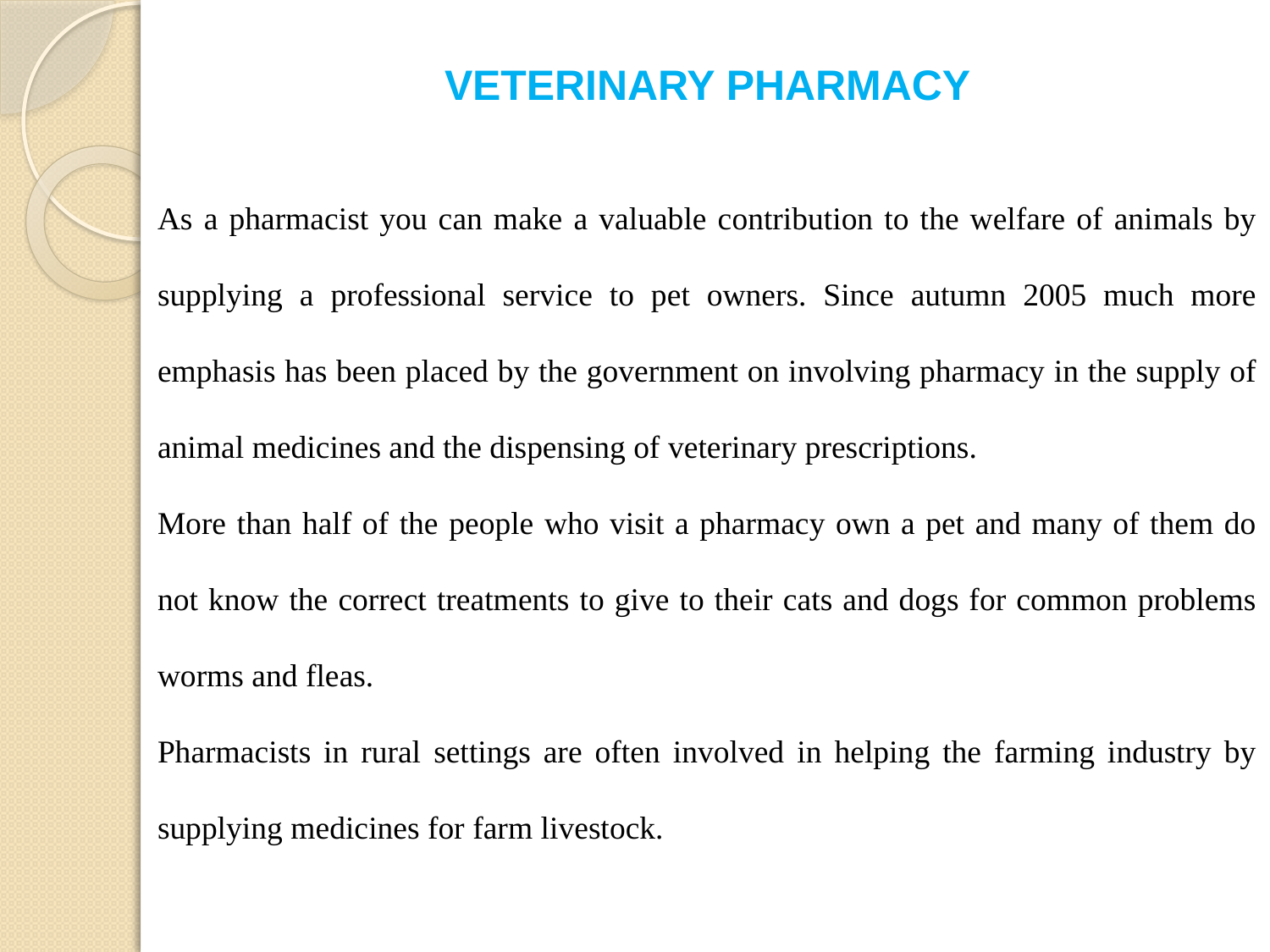

VETERINARY PHARMACY

As a pharmacist you can make a valuable contribution to the welfare of animals by supplying a professional service to pet owners. Since autumn 2005 much more emphasis has been placed by the government on involving pharmacy in the supply of animal medicines and the dispensing of veterinary prescriptions.
More than half of the people who visit a pharmacy own a pet and many of them do not know the correct treatments to give to their cats and dogs for common problems worms and fleas.
Pharmacists in rural settings are often involved in helping the farming industry by supplying medicines for farm livestock.